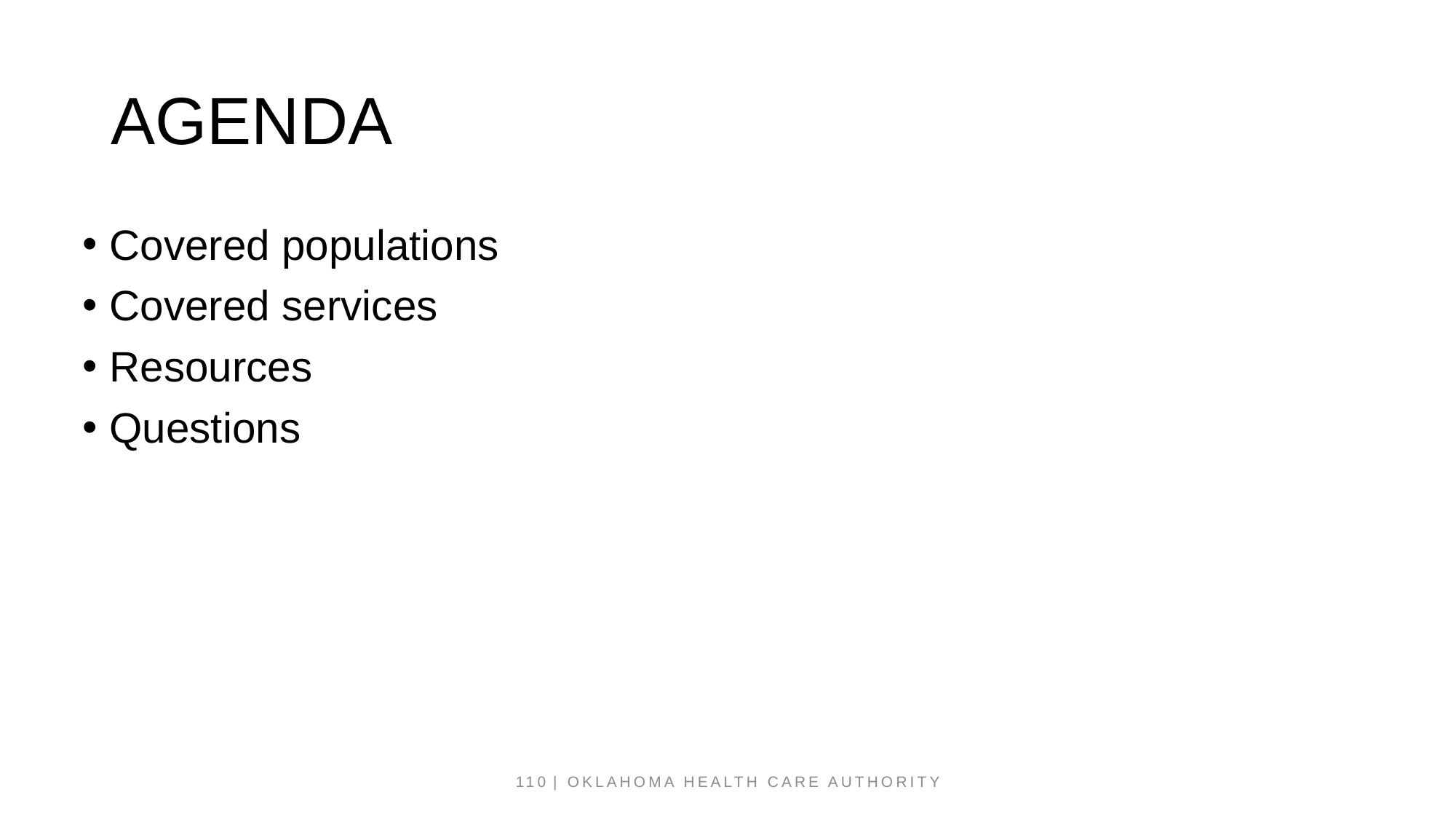

# Agenda
Covered populations
Covered services
Resources
Questions